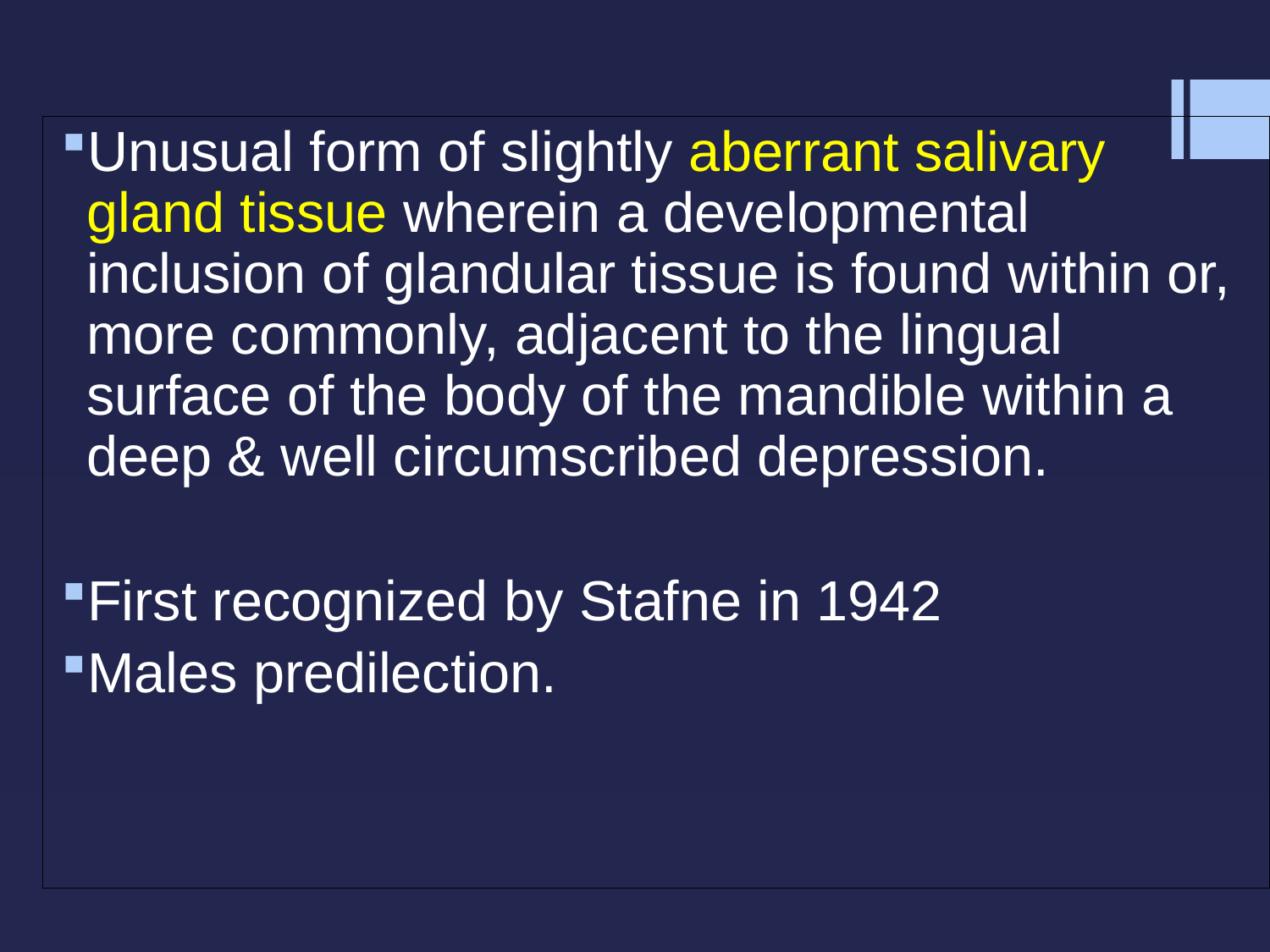

Unusual form of slightly aberrant salivary gland tissue wherein a developmental inclusion of glandular tissue is found within or, more commonly, adjacent to the lingual surface of the body of the mandible within a deep & well circumscribed depression.

First recognized by Stafne in 1942
Males predilection.